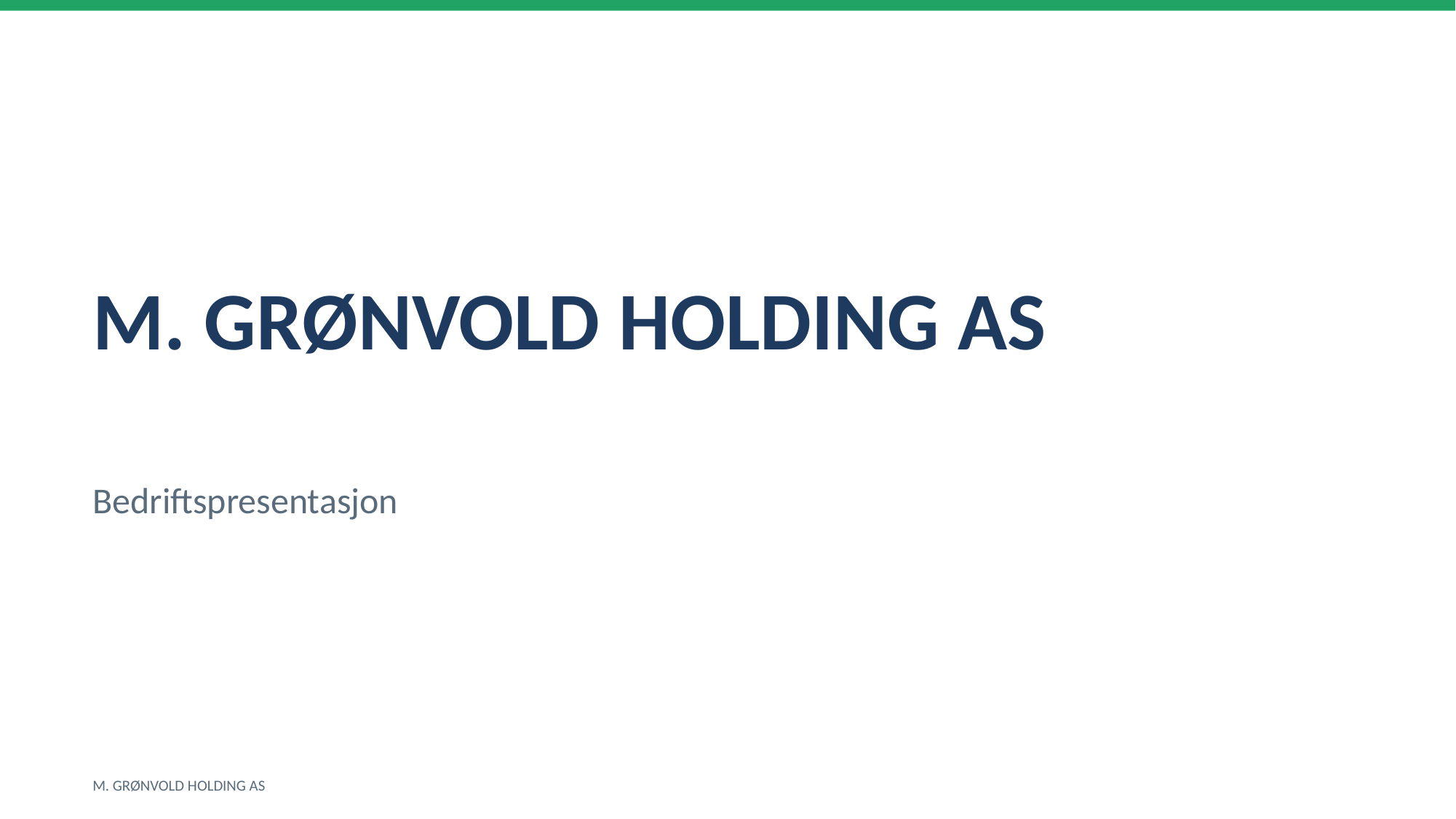

M. GRØNVOLD HOLDING AS
Bedriftspresentasjon
M. GRØNVOLD HOLDING AS